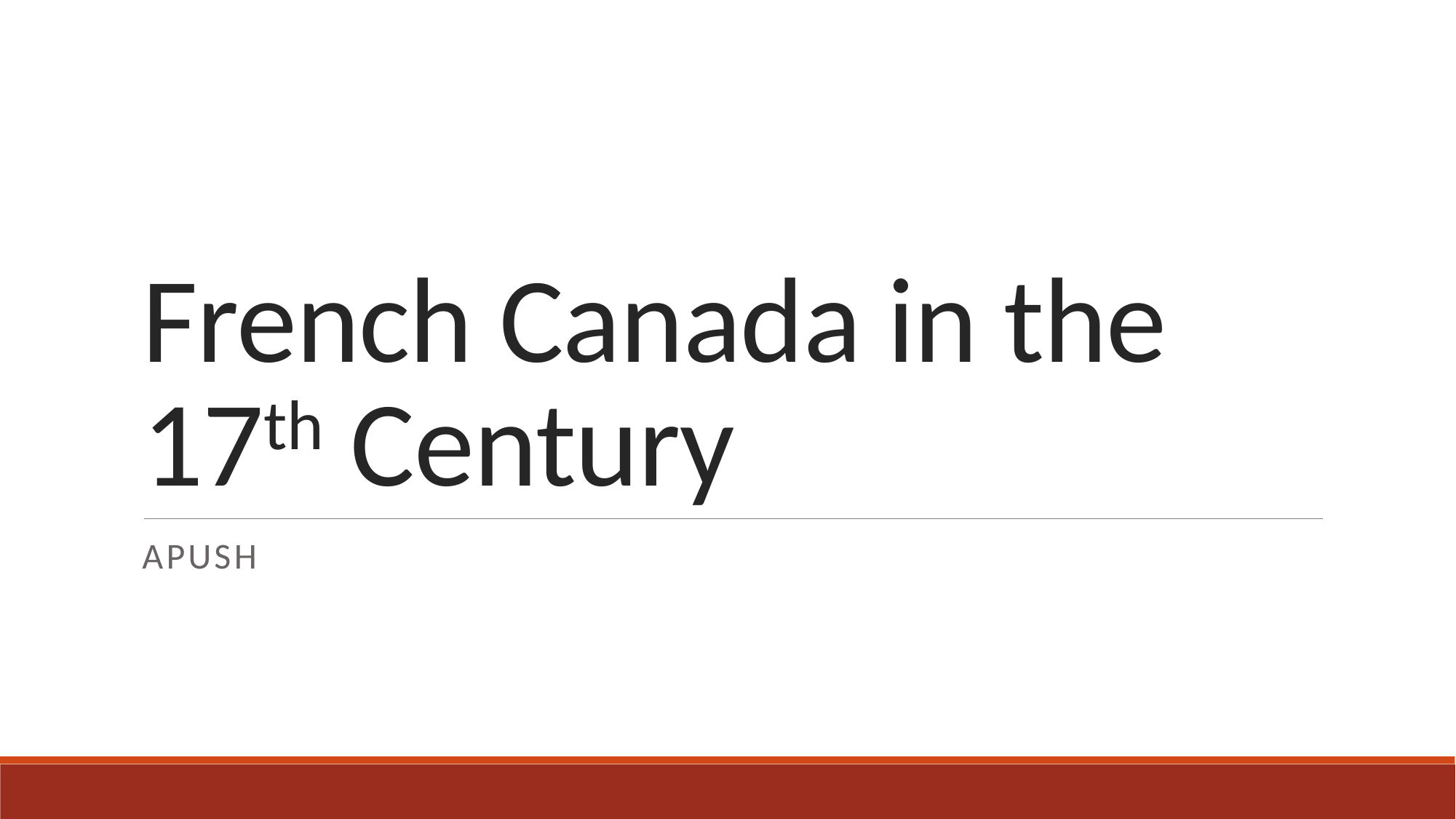

# French Canada in the 17th Century
APUSH